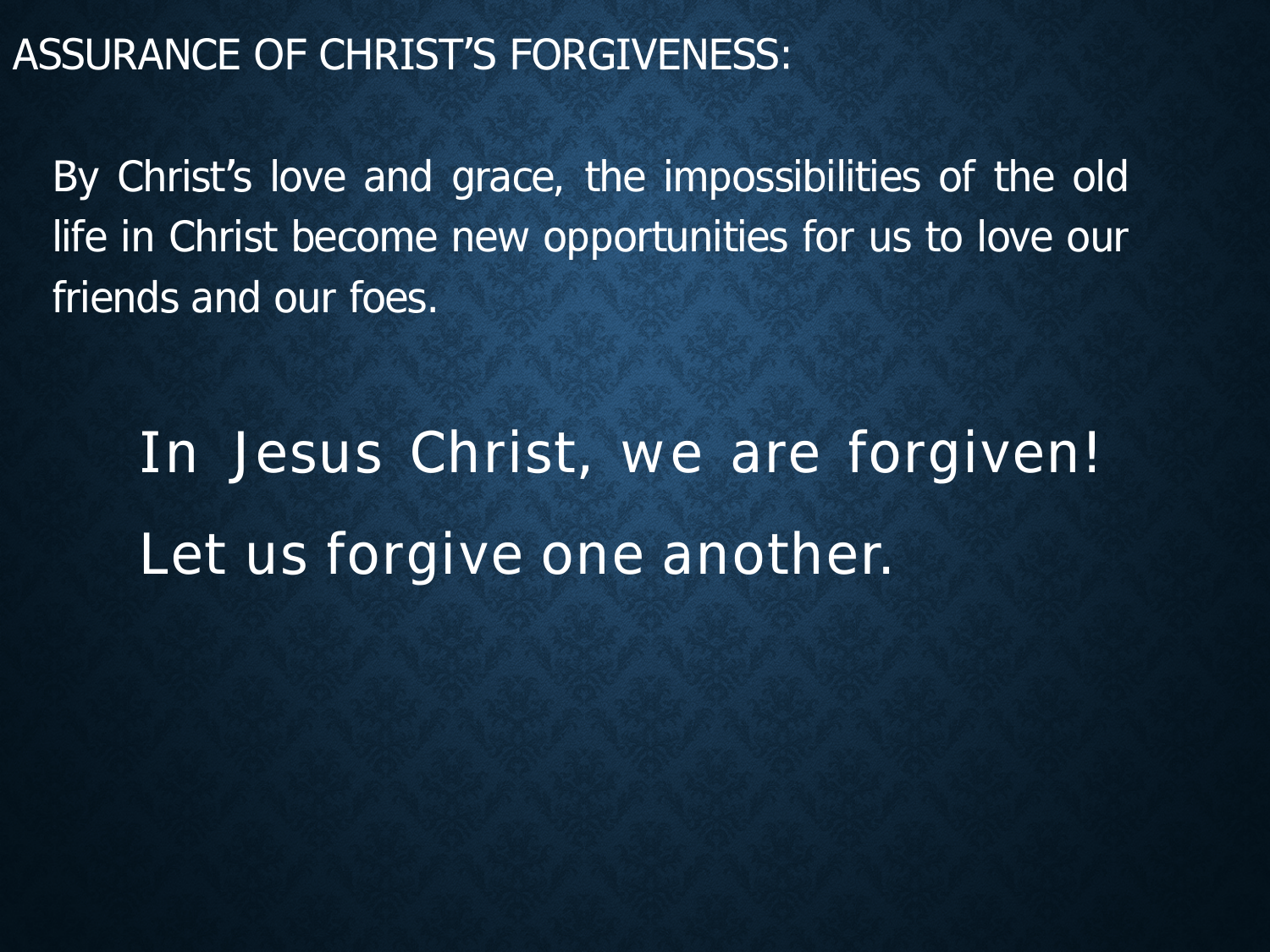

ASSURANCE OF CHRIST’S FORGIVENESS:

By Christ’s love and grace, the impossibilities of the old life in Christ become new opportunities for us to love our friends and our foes.

	In Jesus Christ, we are forgiven!  Let us forgive one another.